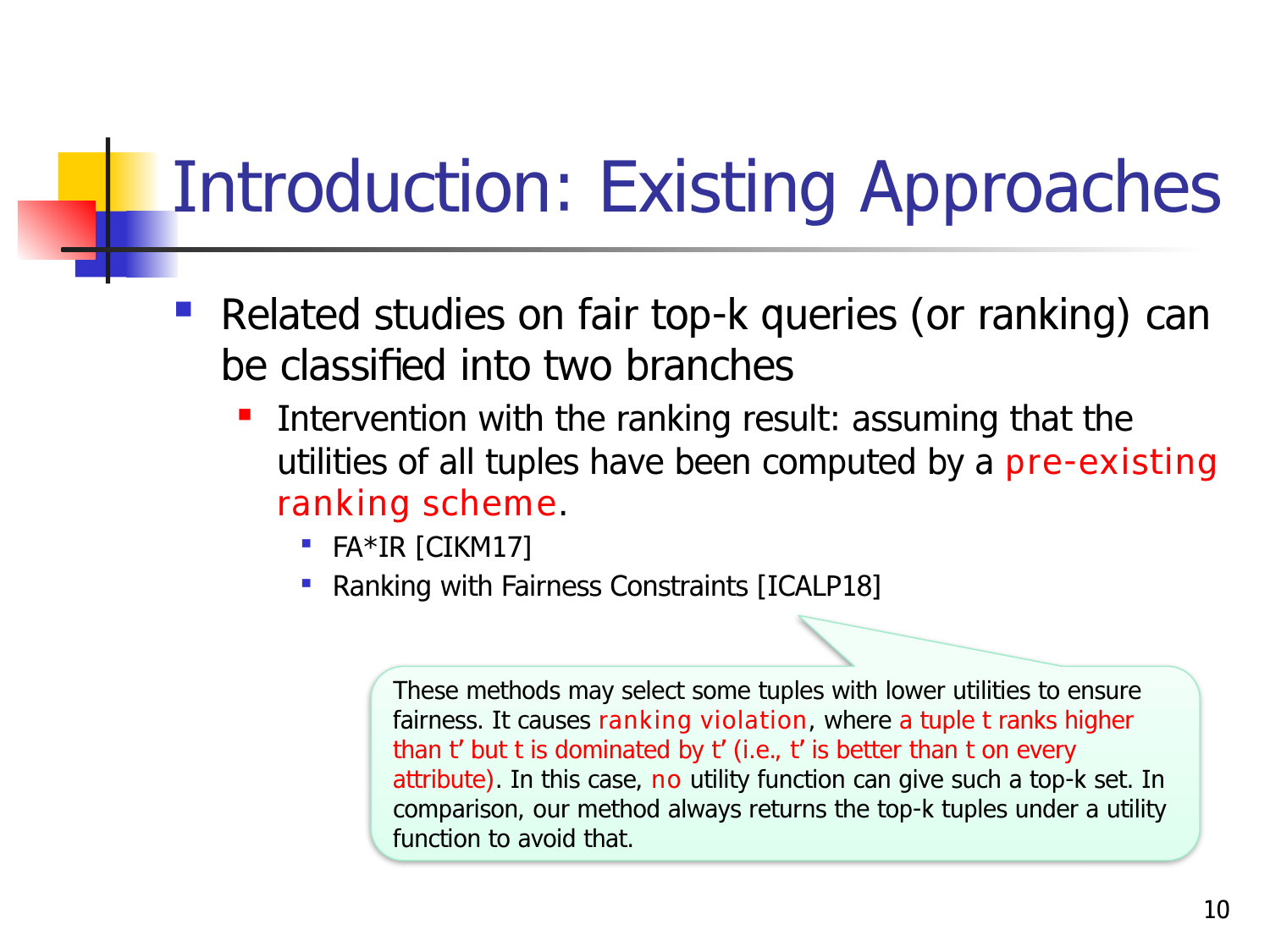

# Introduction: Existing Approaches
Related studies on fair top-k queries (or ranking) can be classified into two branches
Intervention with the ranking result: assuming that the utilities of all tuples have been computed by a pre-existing ranking scheme.
FA*IR [CIKM17]
Ranking with Fairness Constraints [ICALP18]
These methods may select some tuples with lower utilities to ensure fairness. It causes ranking violation, where a tuple t ranks higher than t’ but t is dominated by t’ (i.e., t’ is better than t on every attribute). In this case, no utility function can give such a top-k set. In comparison, our method always returns the top-k tuples under a utility function to avoid that.
10